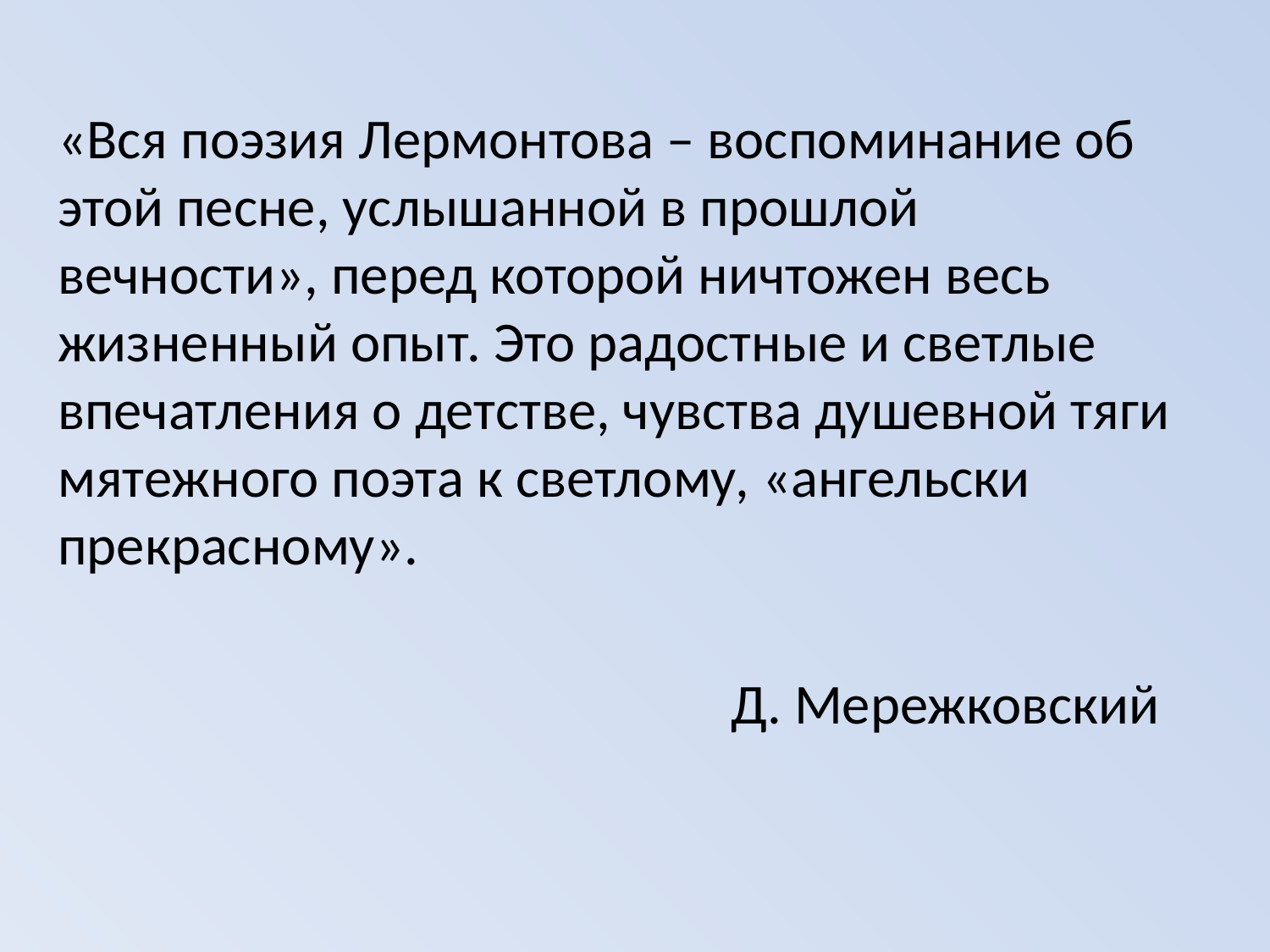

«Вся поэзия Лермонтова – воспоминание об этой песне, услышанной в прошлой вечности», перед которой ничтожен весь жизненный опыт. Это радостные и светлые впечатления о детстве, чувства душевной тяги мятежного поэта к светлому, «ангельски прекрасному».
Д. Мережковский